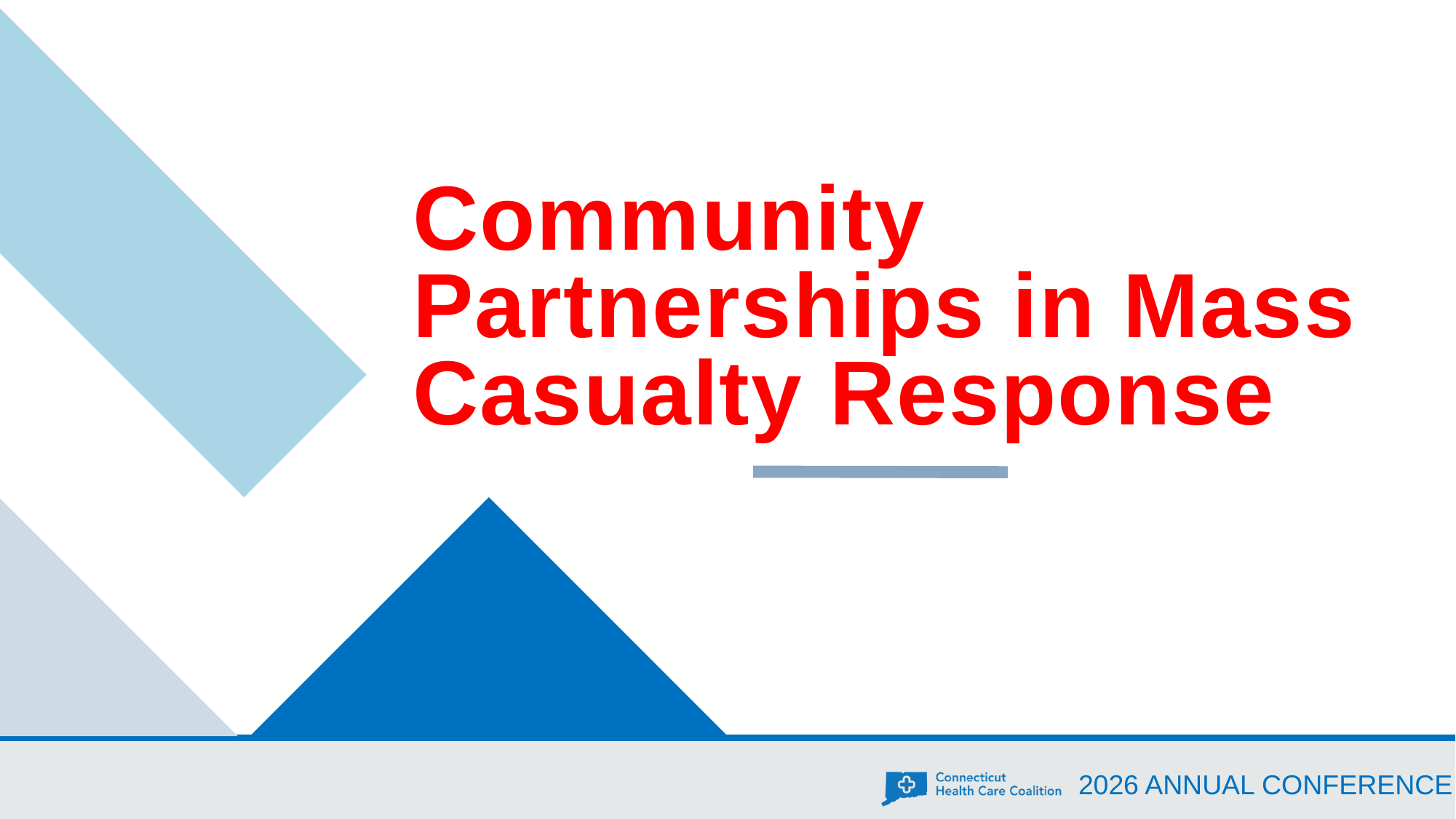

# Community Partnerships in Mass Casualty Response